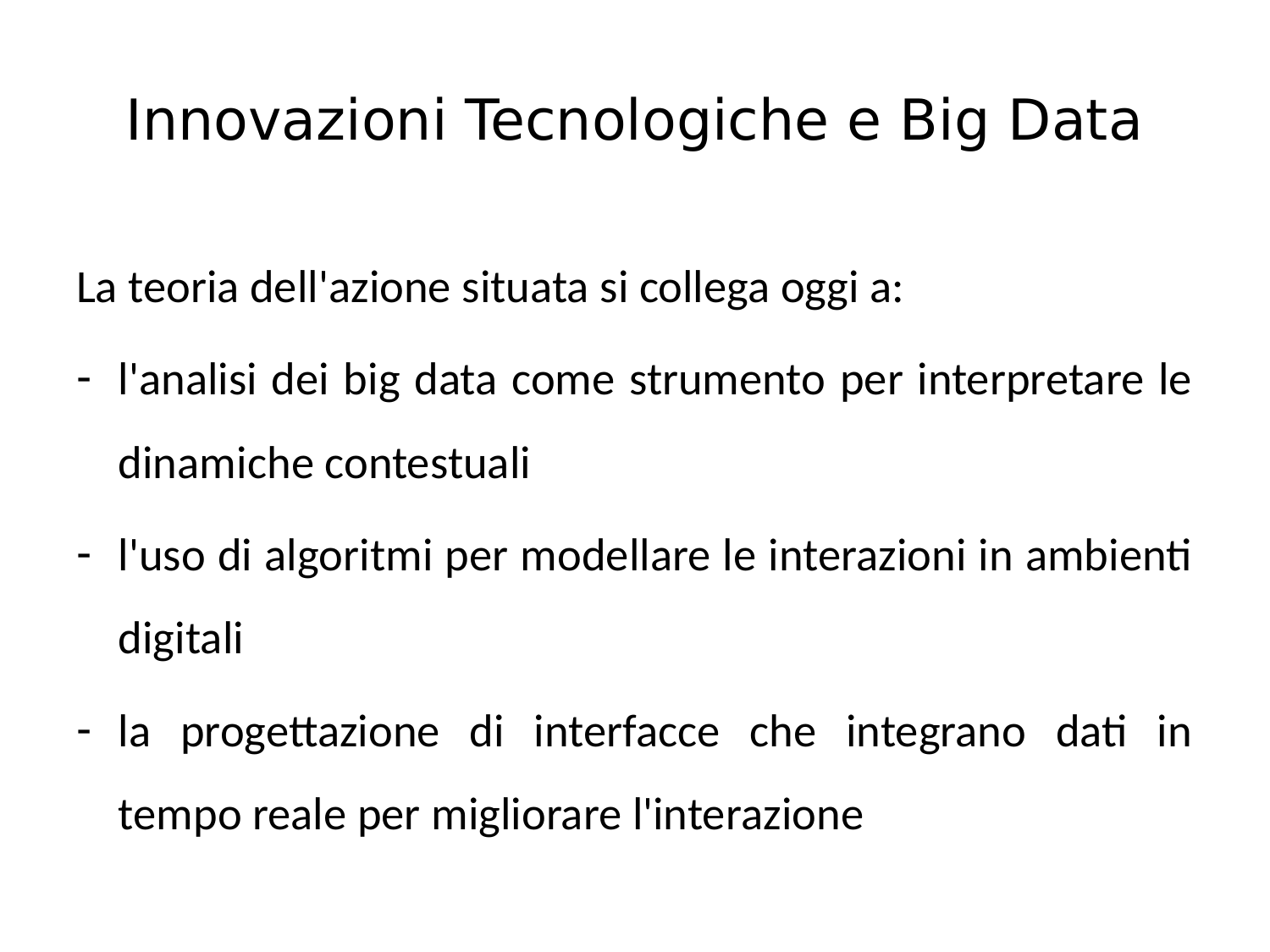

# Innovazioni Tecnologiche e Big Data
La teoria dell'azione situata si collega oggi a:
l'analisi dei big data come strumento per interpretare le dinamiche contestuali
l'uso di algoritmi per modellare le interazioni in ambienti digitali
la progettazione di interfacce che integrano dati in tempo reale per migliorare l'interazione